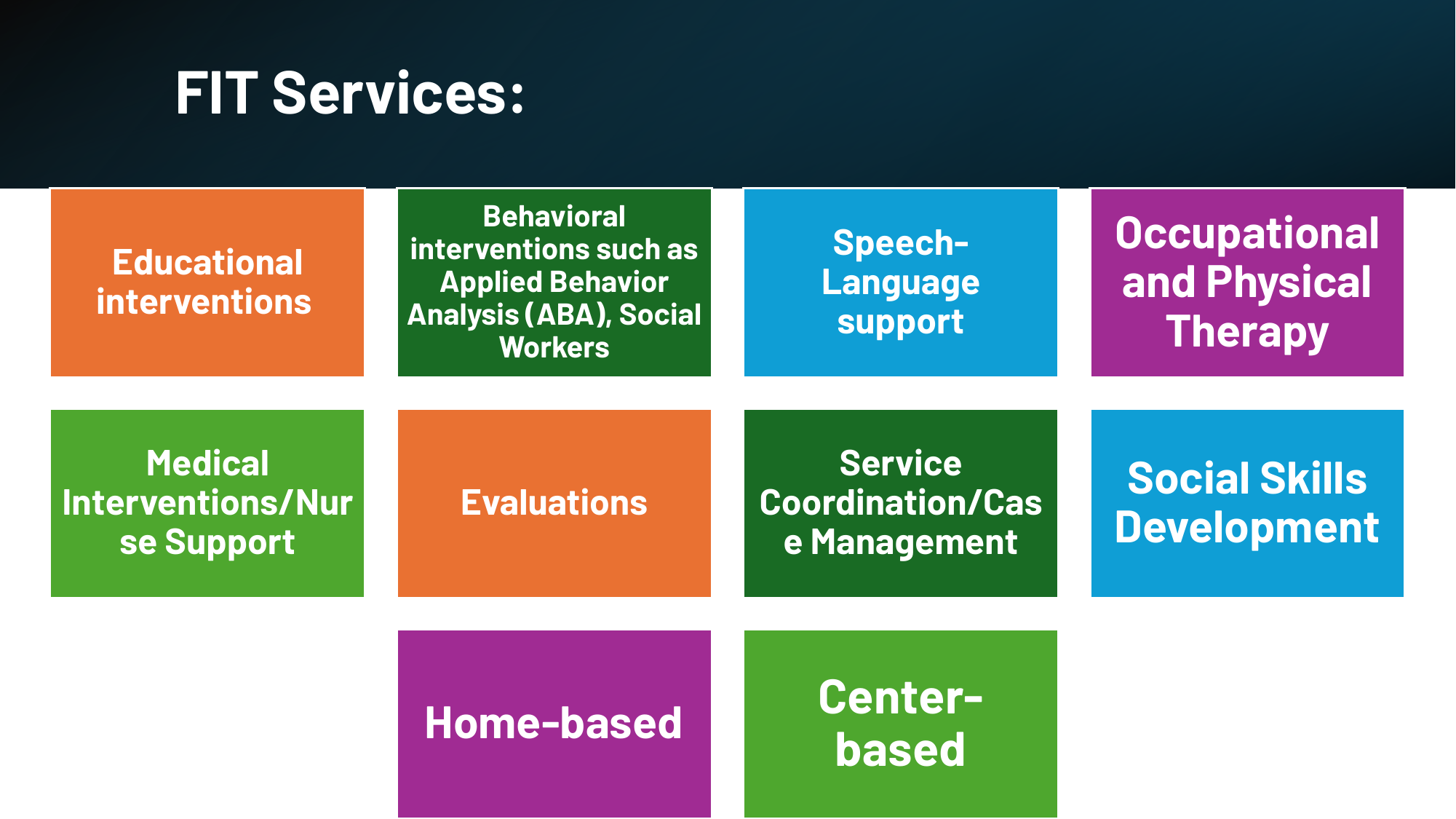

# FIT Services:
Educational interventions
Behavioral interventions such as Applied Behavior Analysis (ABA), Social Workers
Speech-Language support
Occupational and Physical Therapy
Medical Interventions/Nurse Support
Evaluations
Service Coordination/Case Management
Social Skills Development
Home-based
Center-based